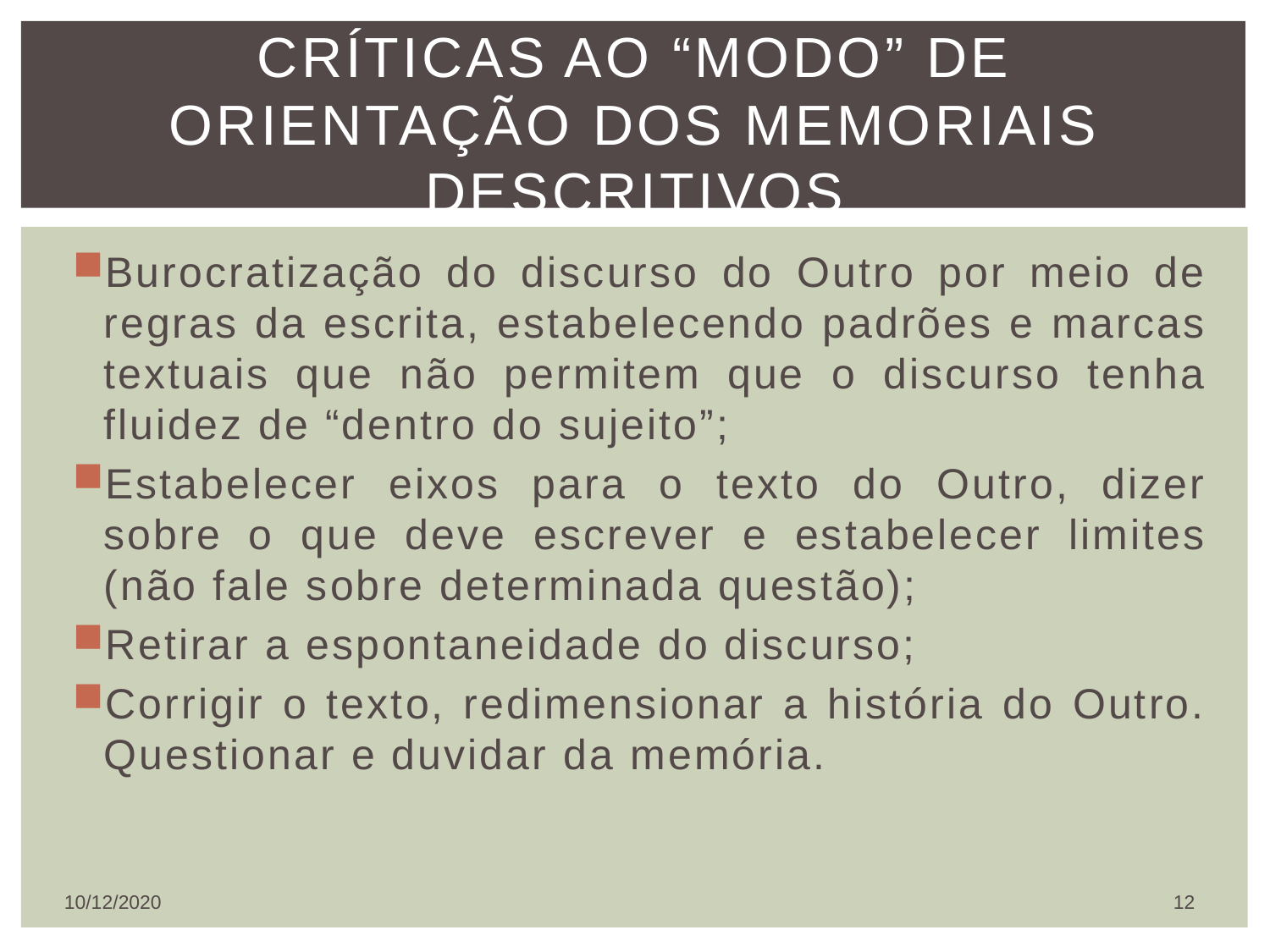

# Críticas ao “modo” de orientação dos Memoriais descritivos
Burocratização do discurso do Outro por meio de regras da escrita, estabelecendo padrões e marcas textuais que não permitem que o discurso tenha fluidez de “dentro do sujeito”;
Estabelecer eixos para o texto do Outro, dizer sobre o que deve escrever e estabelecer limites (não fale sobre determinada questão);
Retirar a espontaneidade do discurso;
Corrigir o texto, redimensionar a história do Outro. Questionar e duvidar da memória.

12
10/12/2020